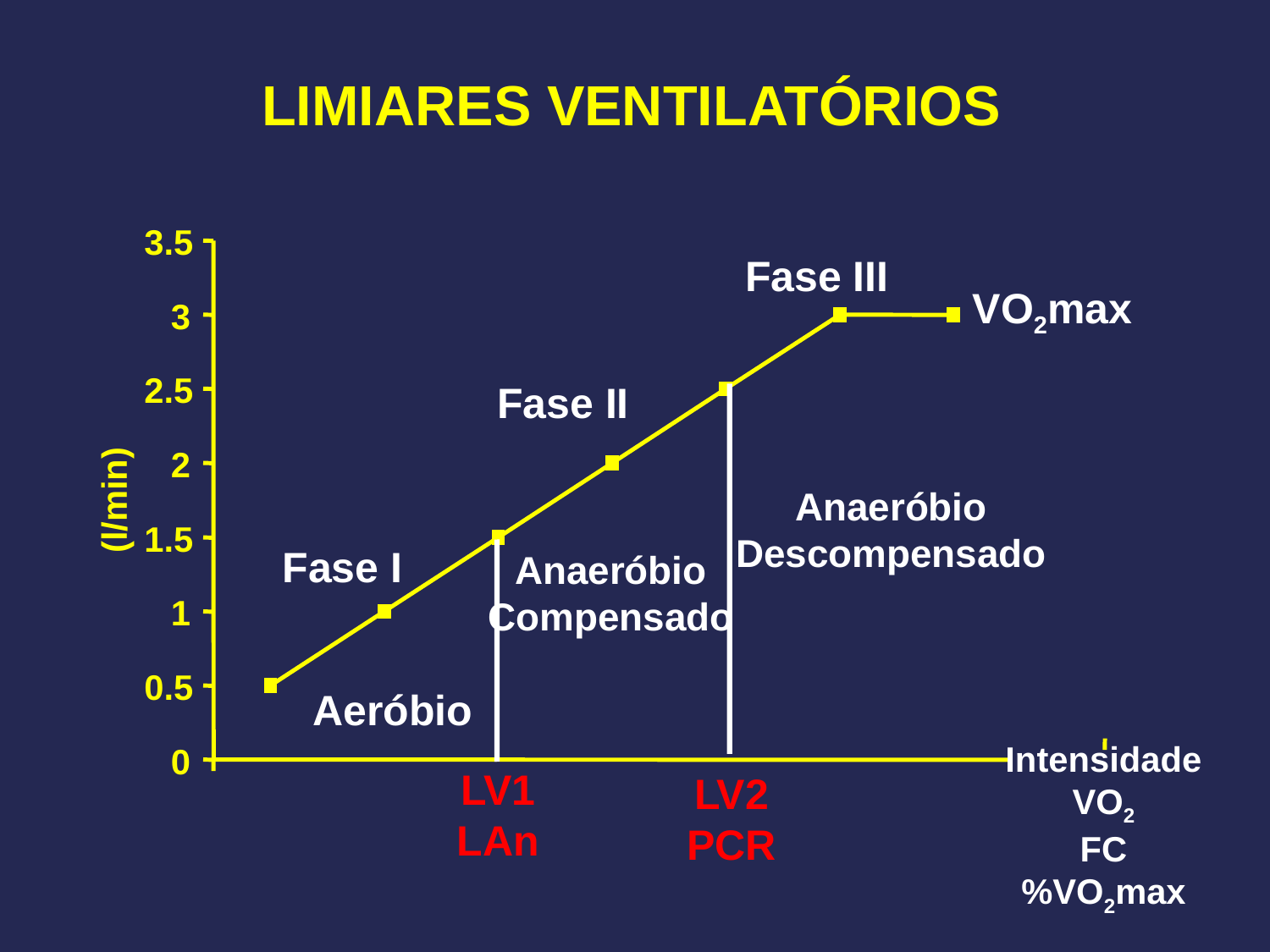

LIMIARES VENTILATÓRIOS
3.5

Fase III
VO2max
3

2.5
Fase II

2

Anaeróbio
Descompensado
(l/min)
1.5

Fase I

Anaeróbio
Compensado

1

0.5
Aeróbio

Intensidade
VO2
FC
%VO2max

0
LV1
LAn

LV2
PCR